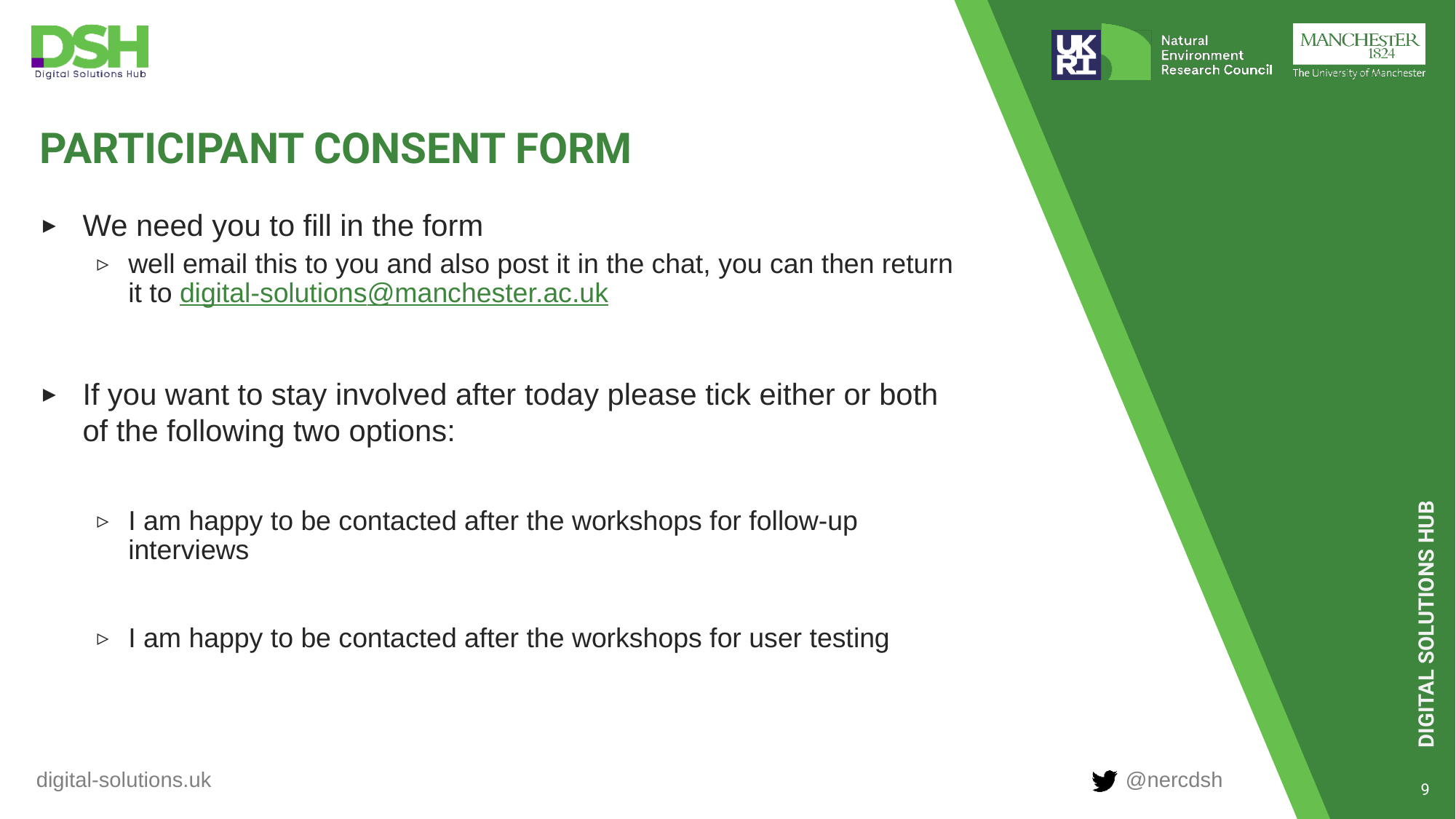

# Participant Consent Form
We need you to fill in the form
well email this to you and also post it in the chat, you can then return it to digital-solutions@manchester.ac.uk

If you want to stay involved after today please tick either or both of the following two options:

I am happy to be contacted after the workshops for follow-up interviews

I am happy to be contacted after the workshops for user testing